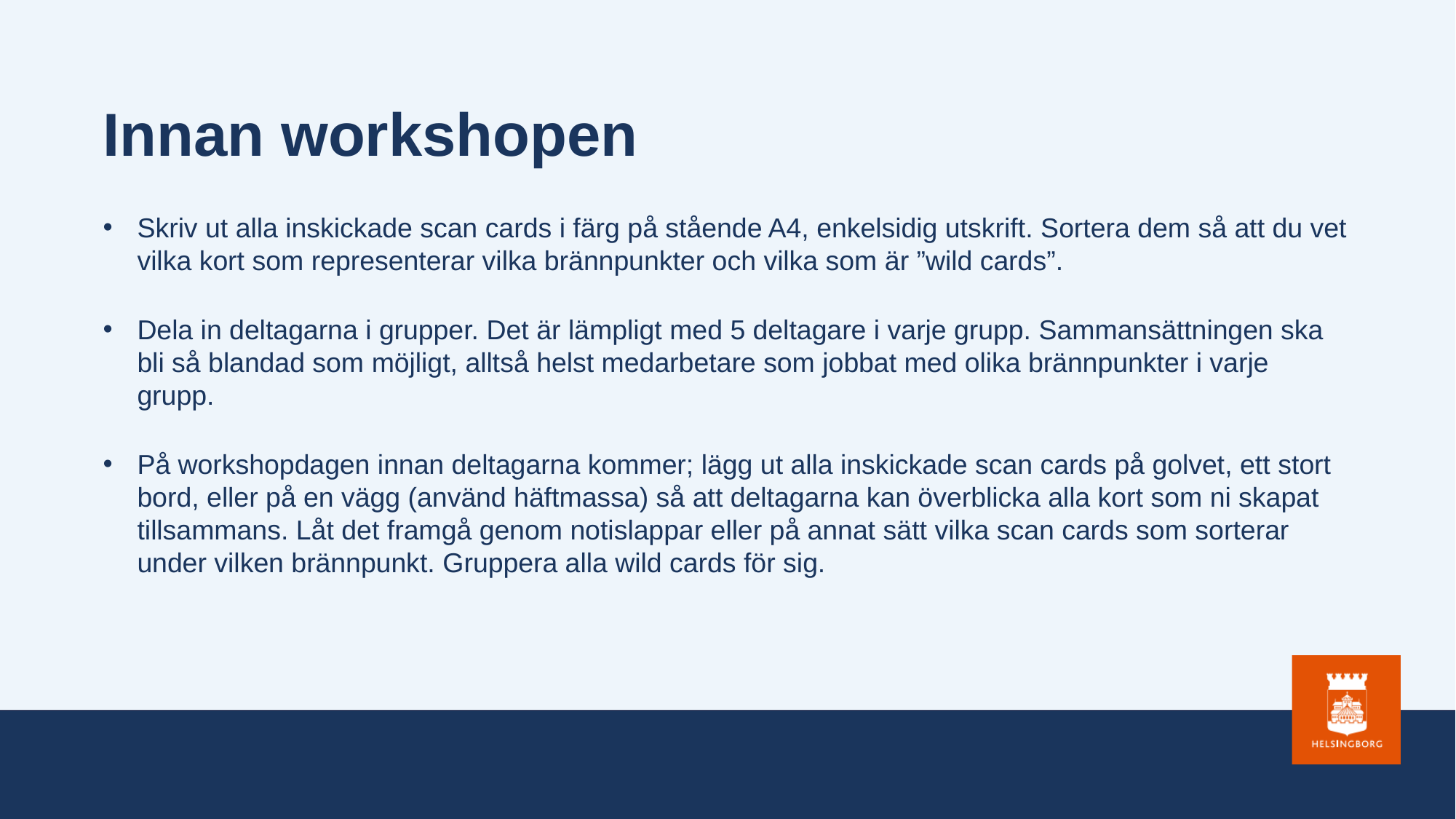

# Innan workshopen
Skriv ut alla inskickade scan cards i färg på stående A4, enkelsidig utskrift. Sortera dem så att du vet vilka kort som representerar vilka brännpunkter och vilka som är ”wild cards”.
Dela in deltagarna i grupper. Det är lämpligt med 5 deltagare i varje grupp. Sammansättningen ska bli så blandad som möjligt, alltså helst medarbetare som jobbat med olika brännpunkter i varje grupp.
På workshopdagen innan deltagarna kommer; lägg ut alla inskickade scan cards på golvet, ett stort bord, eller på en vägg (använd häftmassa) så att deltagarna kan överblicka alla kort som ni skapat tillsammans. Låt det framgå genom notislappar eller på annat sätt vilka scan cards som sorterar under vilken brännpunkt. Gruppera alla wild cards för sig.